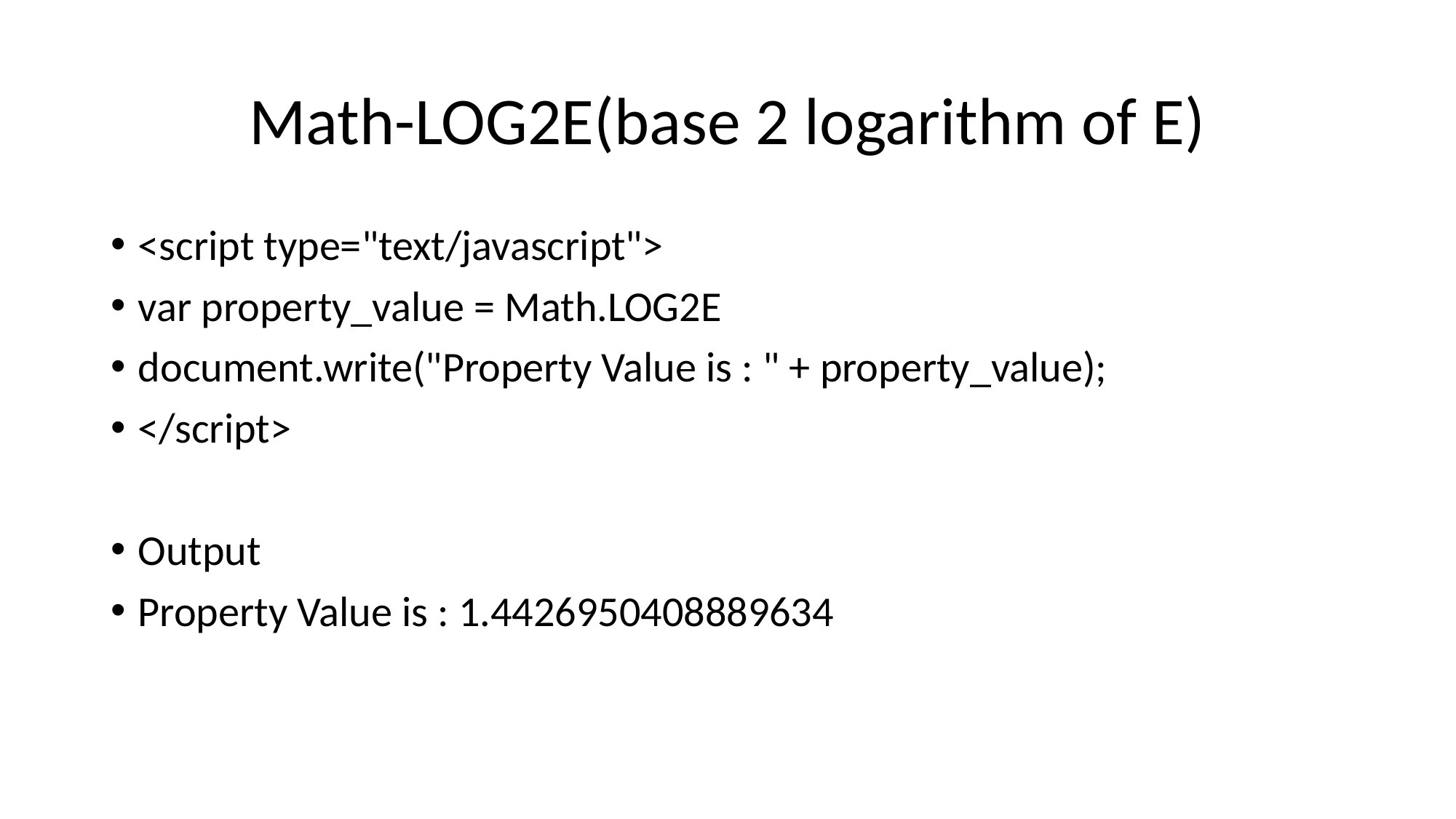

# Math-LOG2E(base 2 logarithm of E)
<script type="text/javascript">
var property_value = Math.LOG2E
document.write("Property Value is : " + property_value);
</script>

Output
Property Value is : 1.4426950408889634